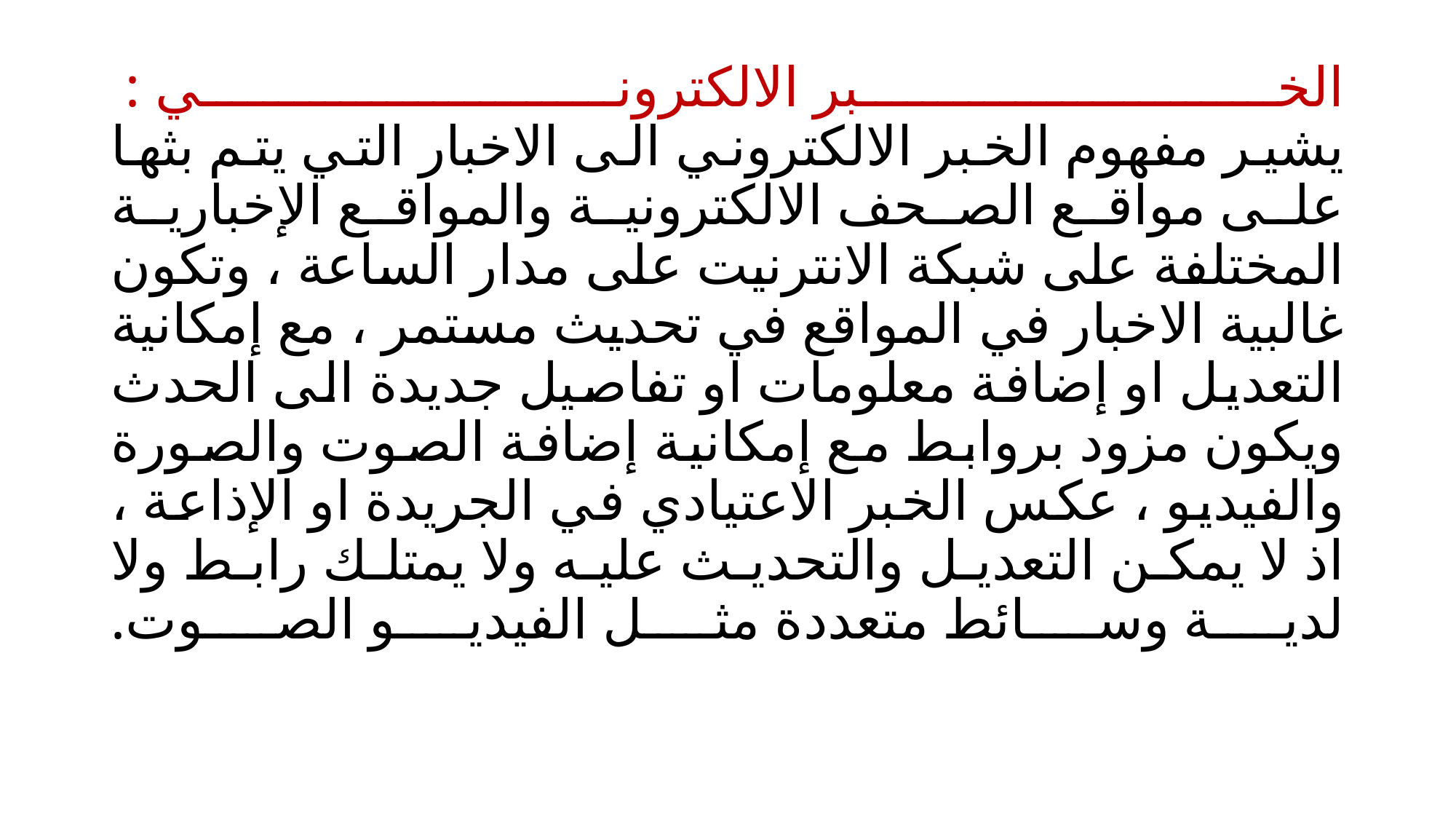

# الخبر الالكتروني : يشير مفهوم الخبر الالكتروني الى الاخبار التي يتم بثها على مواقع الصحف الالكترونية والمواقع الإخبارية المختلفة على شبكة الانترنيت على مدار الساعة ، وتكون غالبية الاخبار في المواقع في تحديث مستمر ، مع إمكانية التعديل او إضافة معلومات او تفاصيل جديدة الى الحدث ويكون مزود بروابط مع إمكانية إضافة الصوت والصورة والفيديو ، عكس الخبر الاعتيادي في الجريدة او الإذاعة ، اذ لا يمكن التعديل والتحديث عليه ولا يمتلك رابط ولا لدية وسائط متعددة مثل الفيديو الصوت.